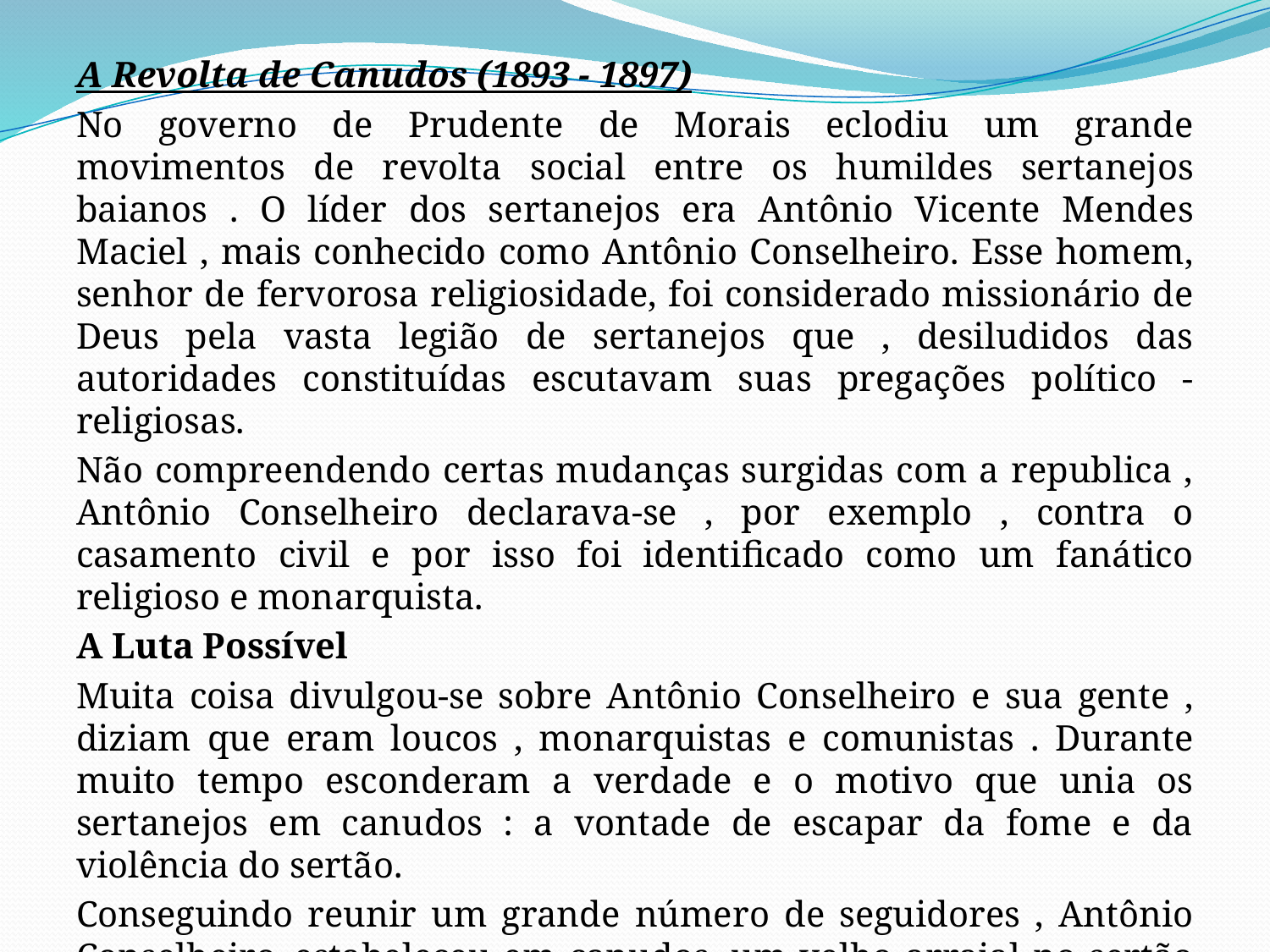

A Revolta de Canudos (1893 - 1897)
No governo de Prudente de Morais eclodiu um grande movimentos de revolta social entre os humildes sertanejos baianos . O líder dos sertanejos era Antônio Vicente Mendes Maciel , mais conhecido como Antônio Conselheiro. Esse homem, senhor de fervorosa religiosidade, foi considerado missionário de Deus pela vasta legião de sertanejos que , desiludidos das autoridades constituídas escutavam suas pregações político - religiosas.
Não compreendendo certas mudanças surgidas com a republica , Antônio Conselheiro declarava-se , por exemplo , contra o casamento civil e por isso foi identificado como um fanático religioso e monarquista.
A Luta Possível
Muita coisa divulgou-se sobre Antônio Conselheiro e sua gente , diziam que eram loucos , monarquistas e comunistas . Durante muito tempo esconderam a verdade e o motivo que unia os sertanejos em canudos : a vontade de escapar da fome e da violência do sertão.
Conseguindo reunir um grande número de seguidores , Antônio Conselheiro  estabeleceu em canudos, um velho arraial no sertão baiano . Em pouco tempo canudos era uma das cidades mais povoadas da Bahia .